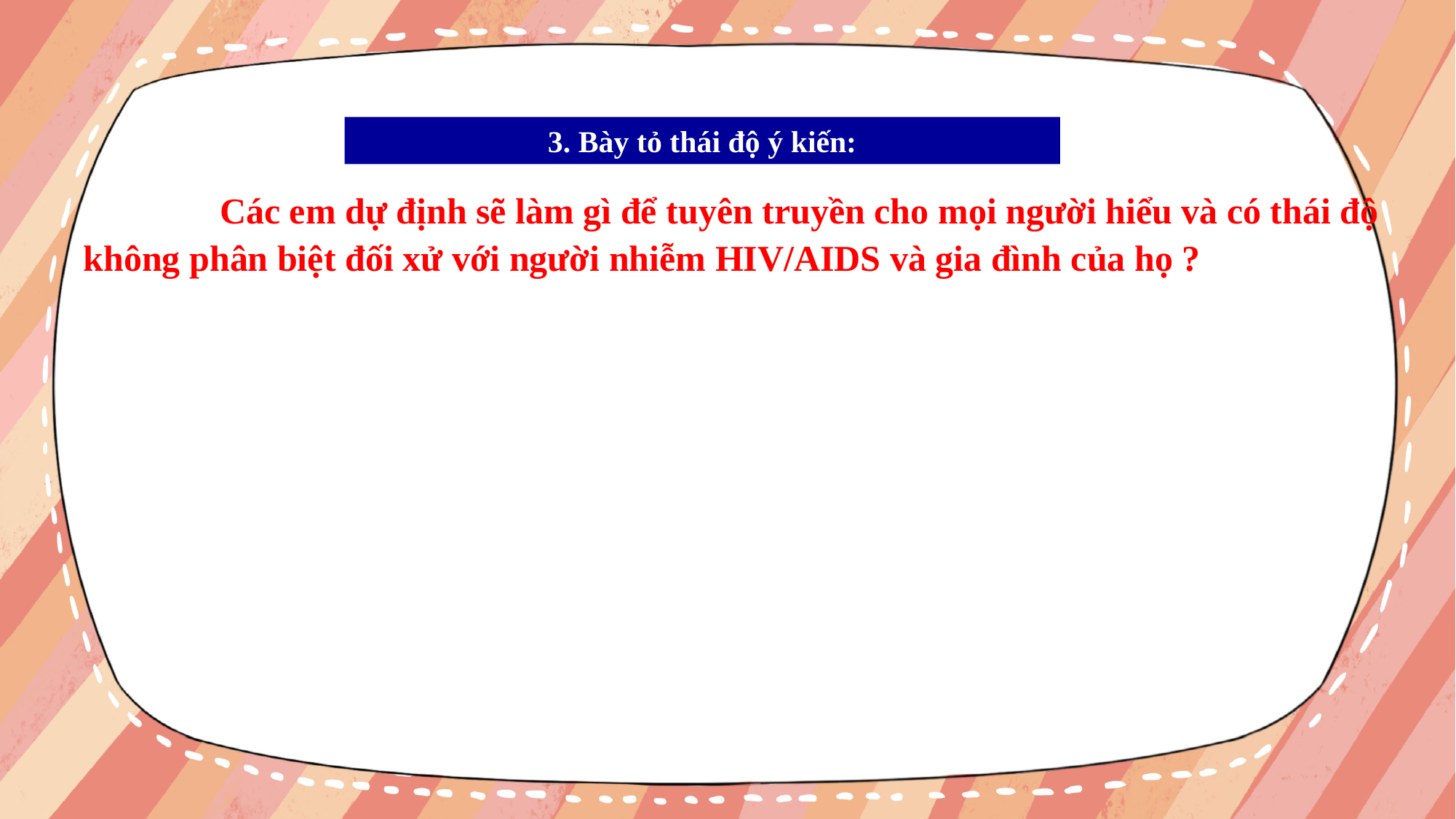

3. Bày tỏ thái độ ý kiến:
          Các em dự định sẽ làm gì để tuyên truyền cho mọi người hiểu và có thái độ không phân biệt đối xử với người nhiễm HIV/AIDS và gia đình của họ ?